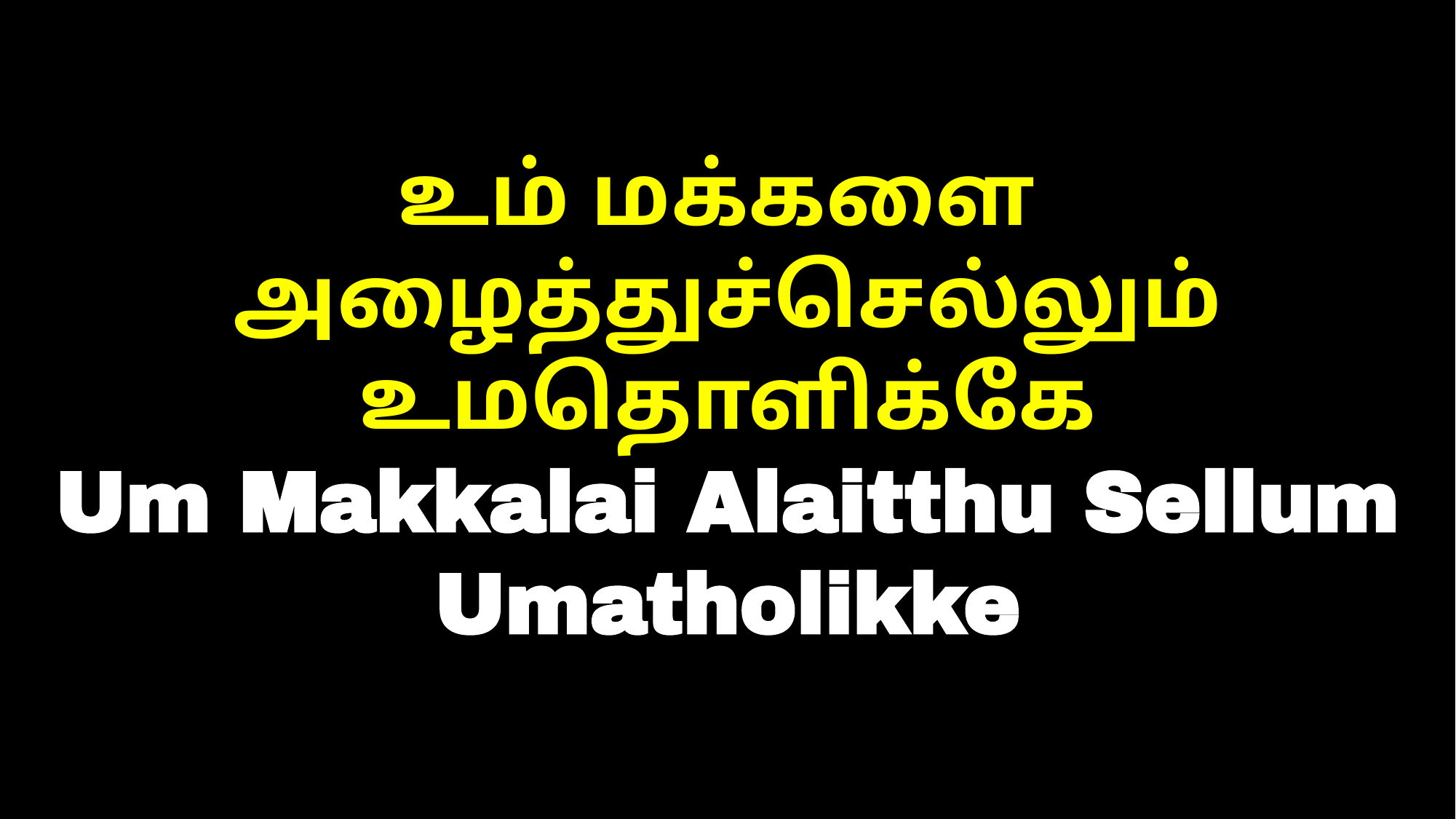

உம் மக்களை  அழைத்துச்செல்லும் உமதொளிக்கே
Um Makkalai Alaitthu Sellum Umatholikke